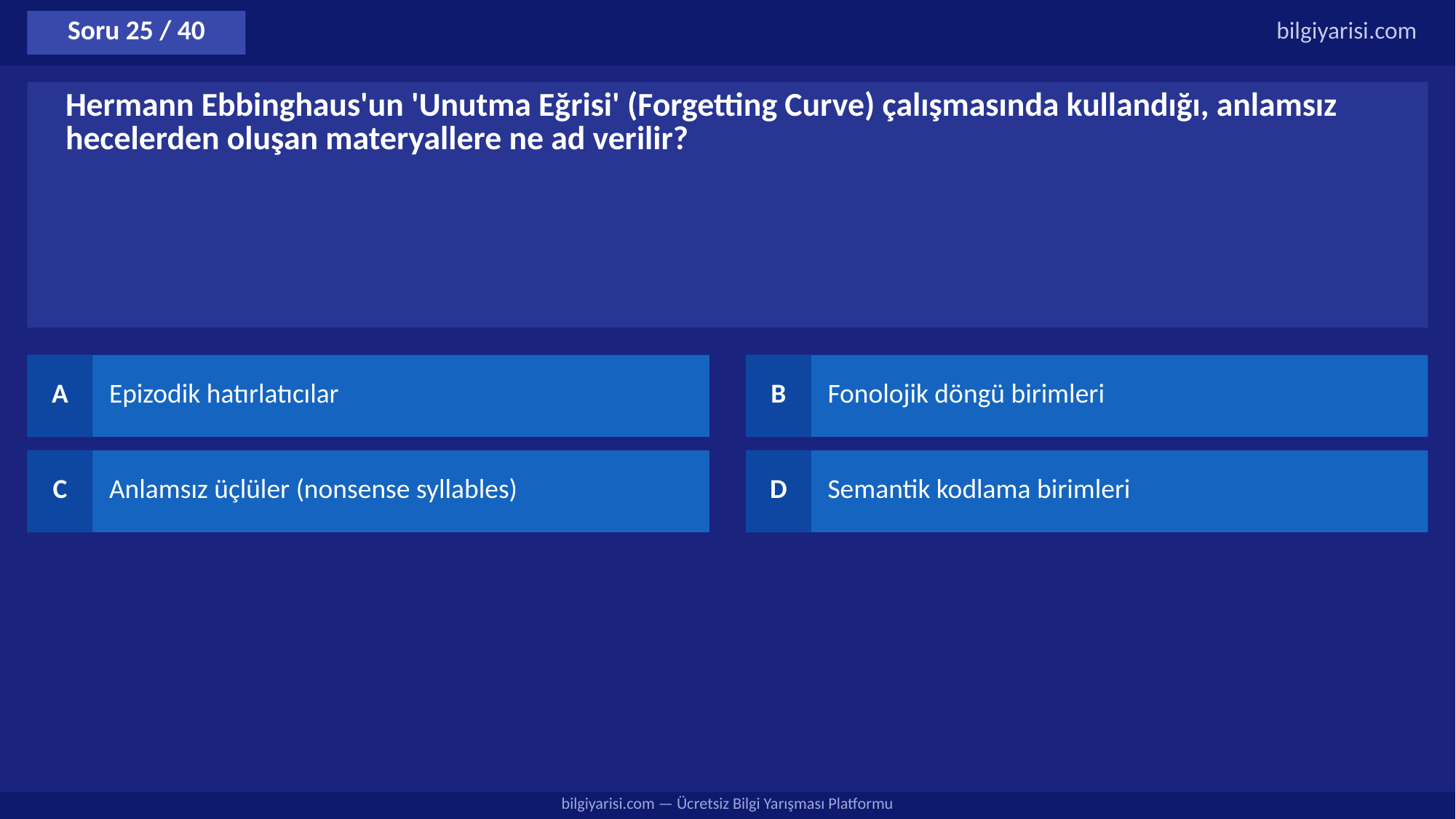

Soru 25 / 40
bilgiyarisi.com

Hermann Ebbinghaus'un 'Unutma Eğrisi' (Forgetting Curve) çalışmasında kullandığı, anlamsız hecelerden oluşan materyallere ne ad verilir?

A
Epizodik hatırlatıcılar

B
Fonolojik döngü birimleri

C
Anlamsız üçlüler (nonsense syllables)

D
Semantik kodlama birimleri
bilgiyarisi.com — Ücretsiz Bilgi Yarışması Platformu